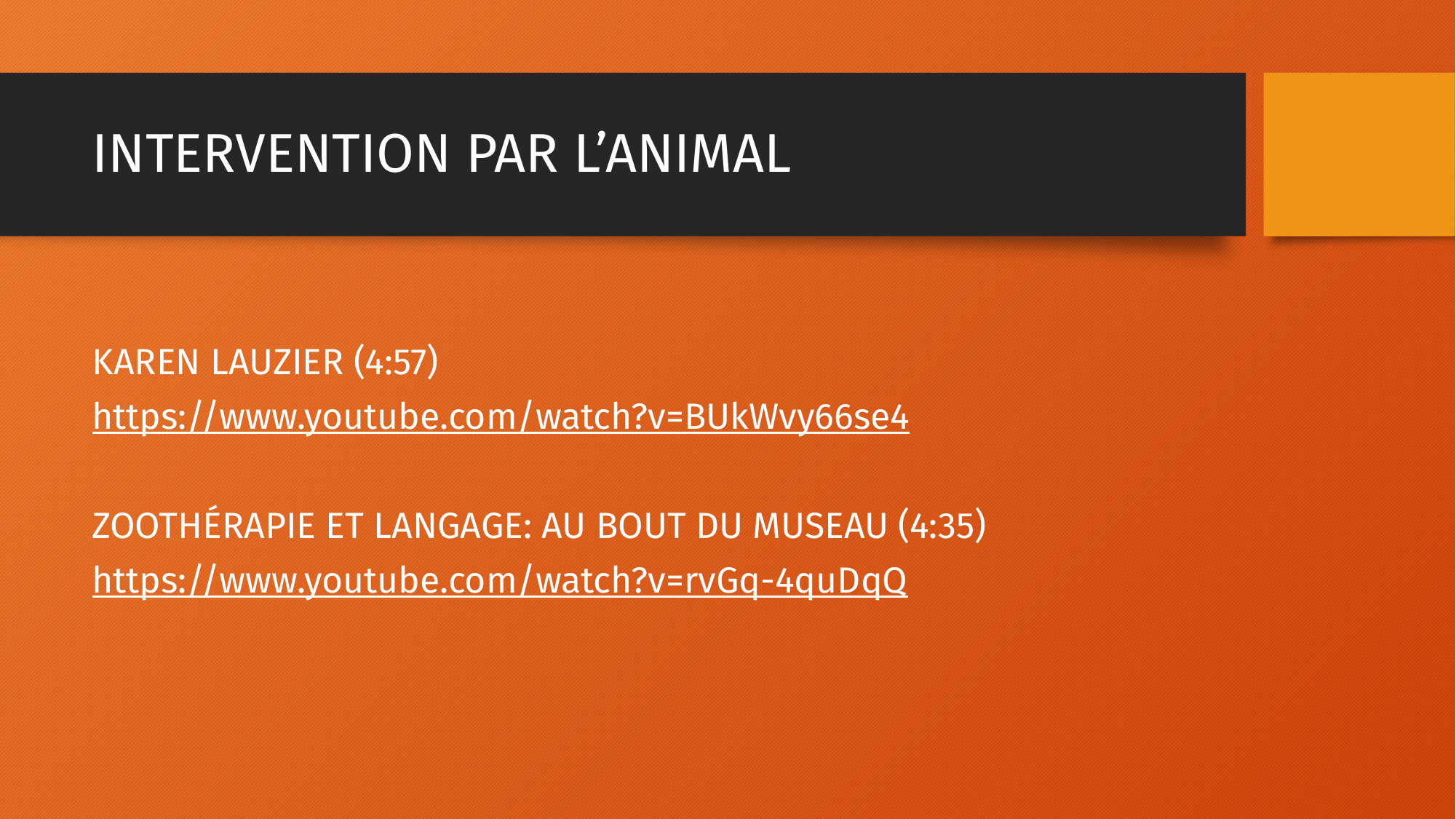

# INTERVENTION PAR L’ANIMAL

KAREN LAUZIER (4:57)
https://www.youtube.com/watch?v=BUkWvy66se4

ZOOTHÉRAPIE ET LANGAGE: AU BOUT DU MUSEAU (4:35)
https://www.youtube.com/watch?v=rvGq-4quDqQ